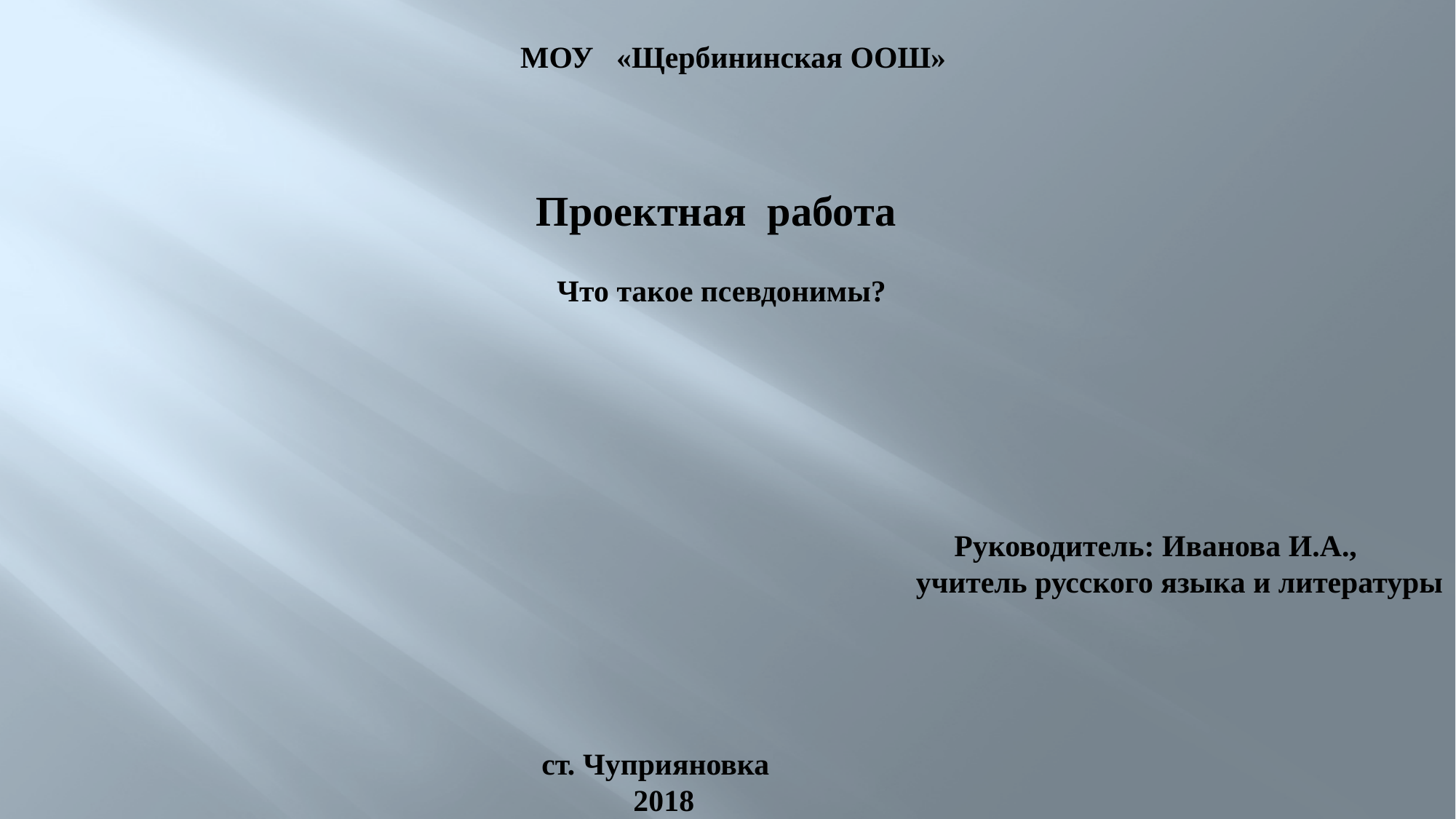

МОУ   «Щербининская ООШ»

                                                 Проектная  работа

                                                                      Что такое псевдонимы?

                                                                                                                          Руководитель: Иванова И.А.,
                                                                                                                     учитель русского языка и литературы

                                                                    ст. Чуприяновка
                                                                                2018